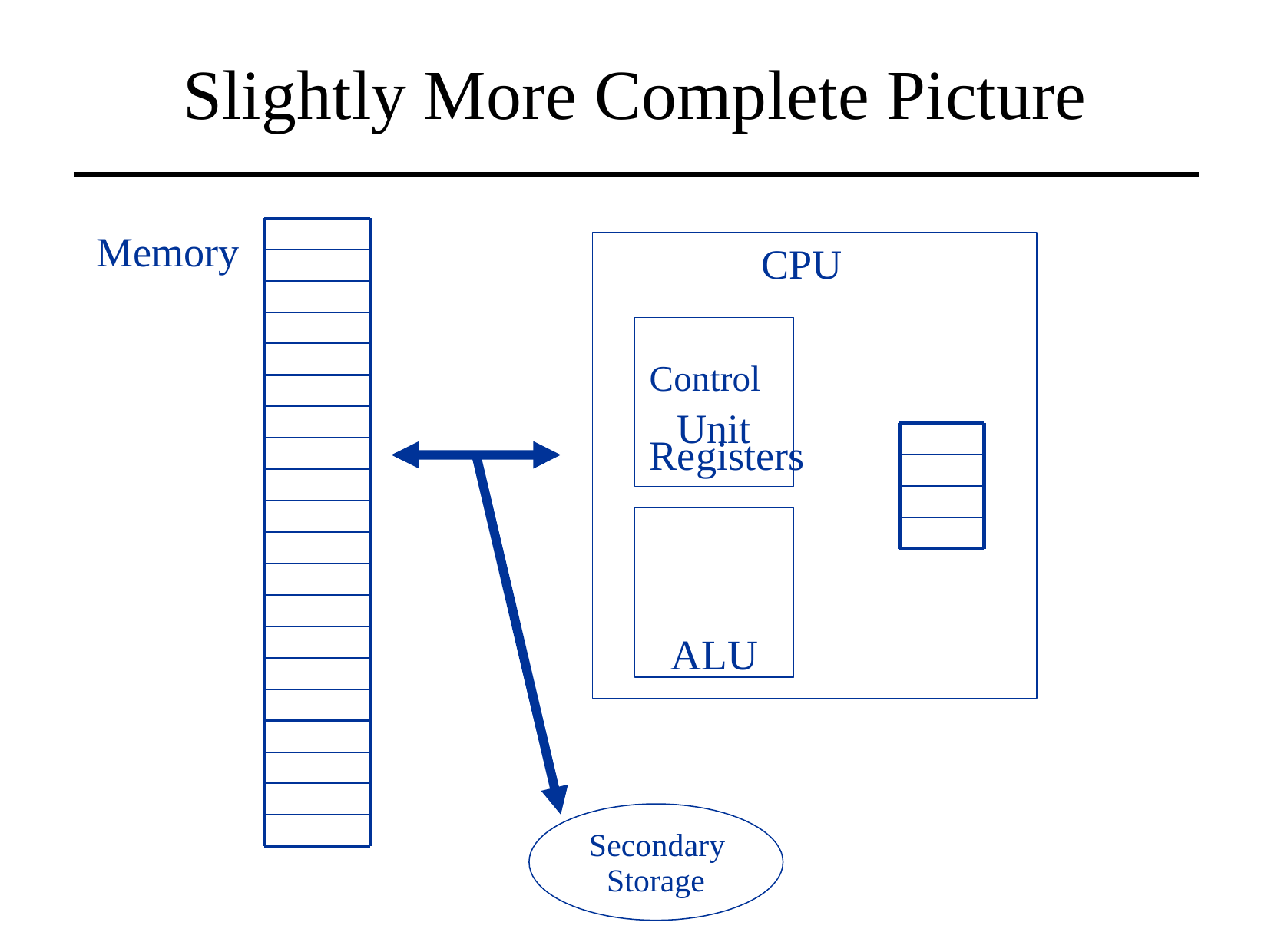

Slightly
More
Complete
Picture

Memory

CPU
Control       Registers
ALU

Unit

Secondary
Storage